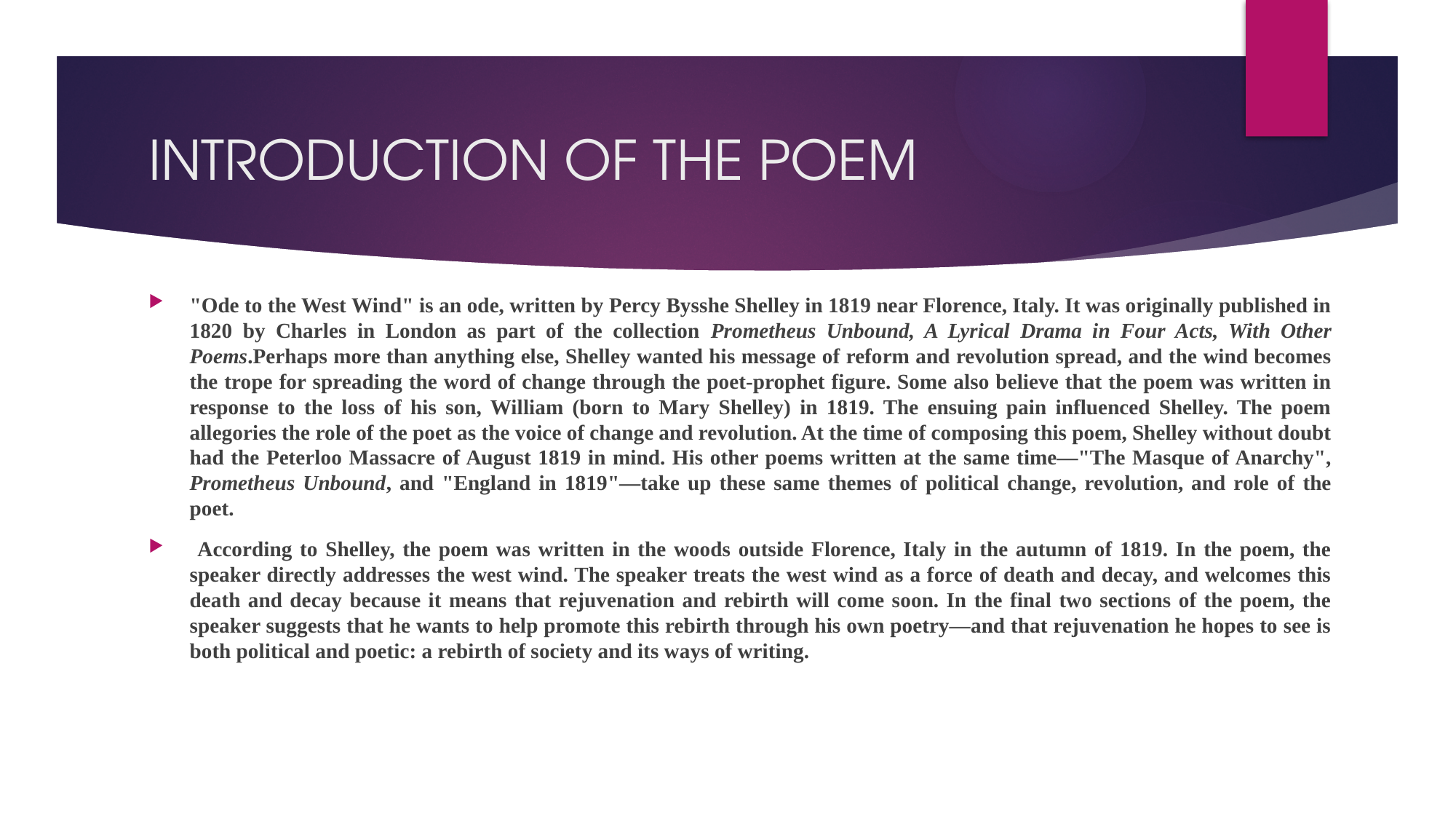

# INTRODUCTION OF THE POEM
"Ode to the West Wind" is an ode, written by Percy Bysshe Shelley in 1819 near Florence, Italy. It was originally published in 1820 by Charles in London as part of the collection Prometheus Unbound, A Lyrical Drama in Four Acts, With Other Poems.Perhaps more than anything else, Shelley wanted his message of reform and revolution spread, and the wind becomes the trope for spreading the word of change through the poet-prophet figure. Some also believe that the poem was written in response to the loss of his son, William (born to Mary Shelley) in 1819. The ensuing pain influenced Shelley. The poem allegories the role of the poet as the voice of change and revolution. At the time of composing this poem, Shelley without doubt had the Peterloo Massacre of August 1819 in mind. His other poems written at the same time—"The Masque of Anarchy", Prometheus Unbound, and "England in 1819"—take up these same themes of political change, revolution, and role of the poet.
 According to Shelley, the poem was written in the woods outside Florence, Italy in the autumn of 1819. In the poem, the speaker directly addresses the west wind. The speaker treats the west wind as a force of death and decay, and welcomes this death and decay because it means that rejuvenation and rebirth will come soon. In the final two sections of the poem, the speaker suggests that he wants to help promote this rebirth through his own poetry—and that rejuvenation he hopes to see is both political and poetic: a rebirth of society and its ways of writing.